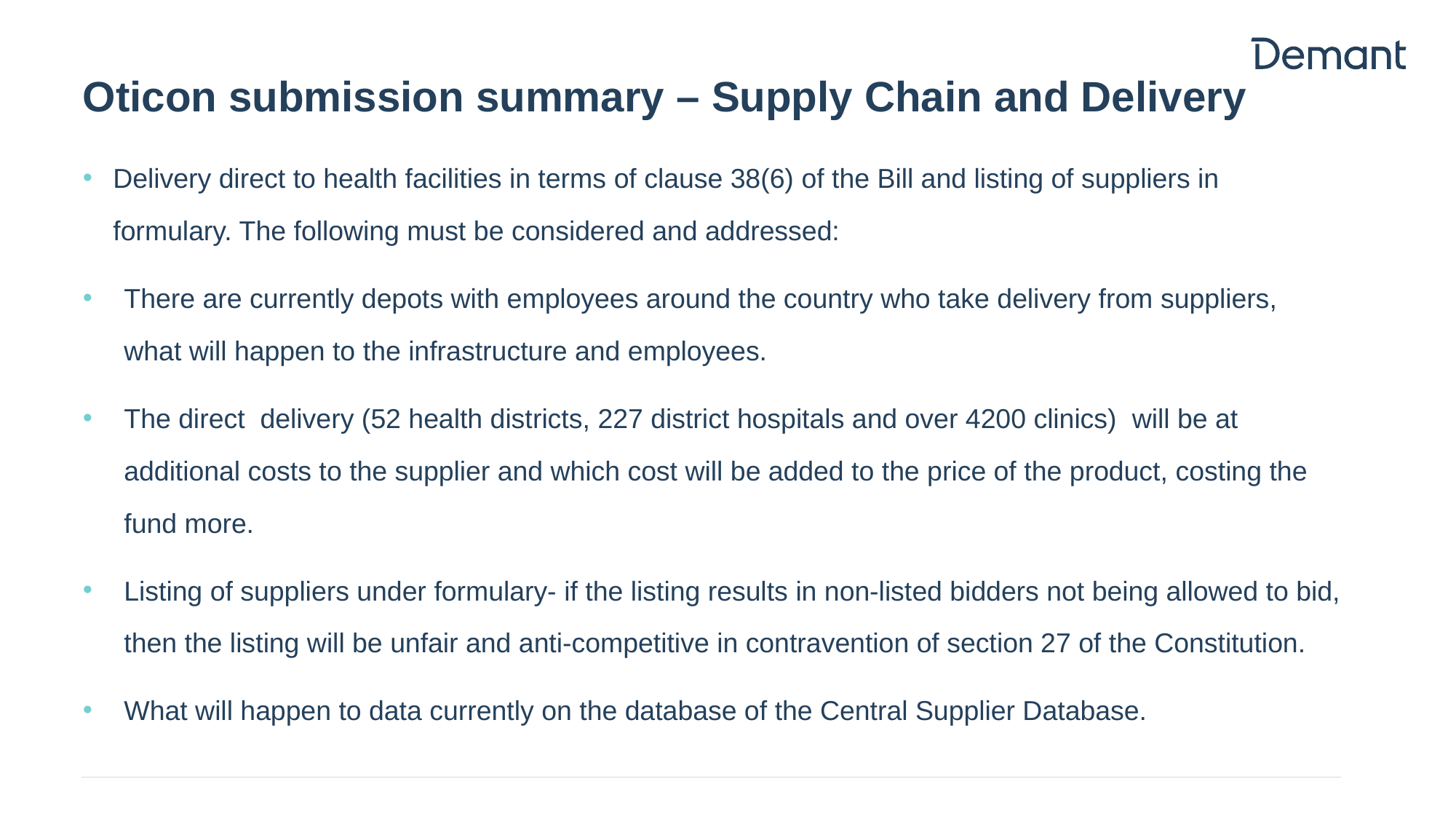

# Oticon submission summary – Supply Chain and Delivery
Delivery direct to health facilities in terms of clause 38(6) of the Bill and listing of suppliers in formulary. The following must be considered and addressed:
There are currently depots with employees around the country who take delivery from suppliers, what will happen to the infrastructure and employees.
The direct  delivery (52 health districts, 227 district hospitals and over 4200 clinics)  will be at additional costs to the supplier and which cost will be added to the price of the product, costing the fund more.
Listing of suppliers under formulary- if the listing results in non-listed bidders not being allowed to bid, then the listing will be unfair and anti-competitive in contravention of section 27 of the Constitution.
What will happen to data currently on the database of the Central Supplier Database.